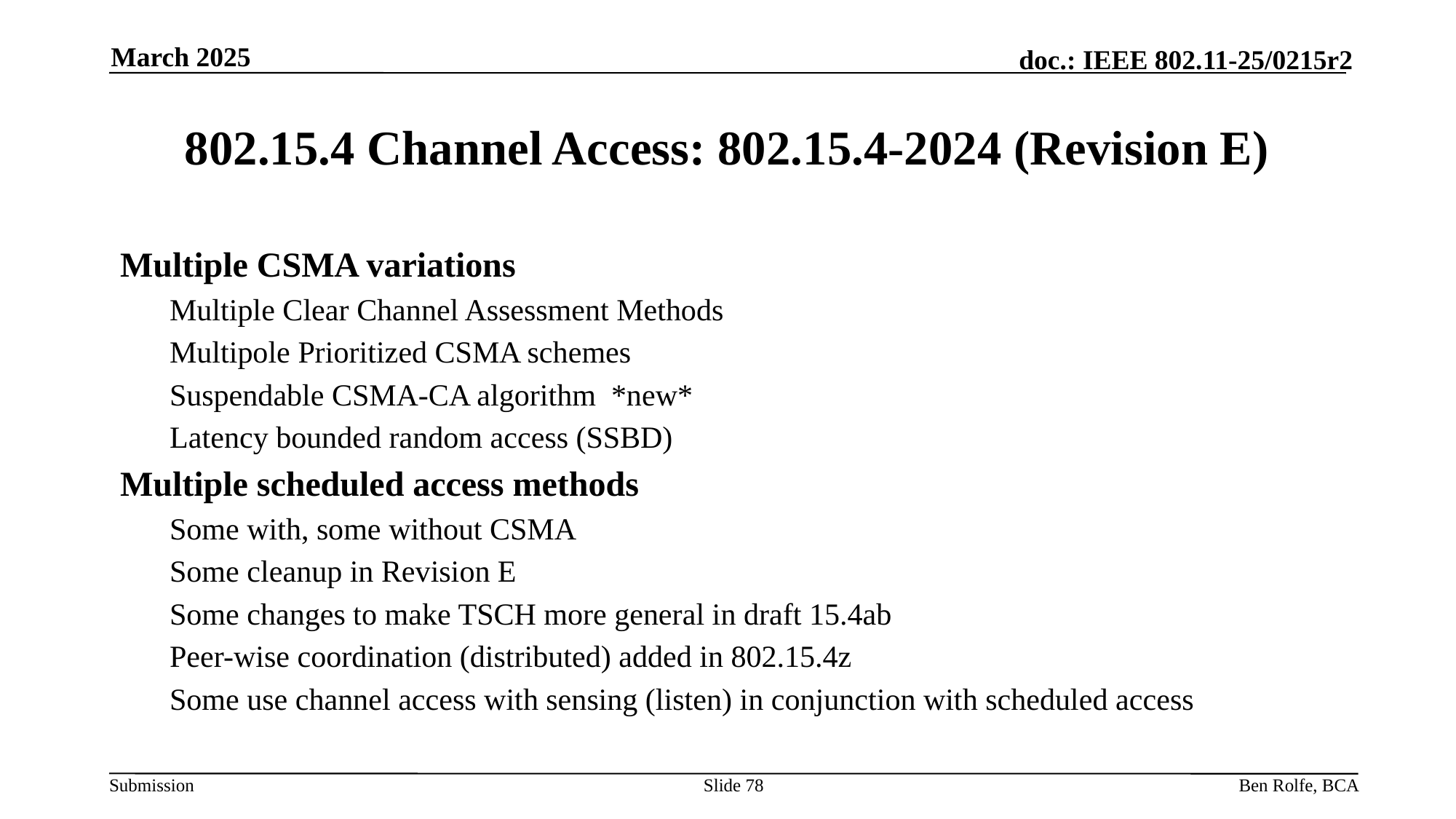

March 2025
# 802.15.4 Channel Access: 802.15.4-2024 (Revision E)
Multiple CSMA variations
Multiple Clear Channel Assessment Methods
Multipole Prioritized CSMA schemes
Suspendable CSMA-CA algorithm  *new*
Latency bounded random access (SSBD)
Multiple scheduled access methods
Some with, some without CSMA
Some cleanup in Revision E
Some changes to make TSCH more general in draft 15.4ab
Peer-wise coordination (distributed) added in 802.15.4z
Some use channel access with sensing (listen) in conjunction with scheduled access

Slide 78
Ben Rolfe, BCA